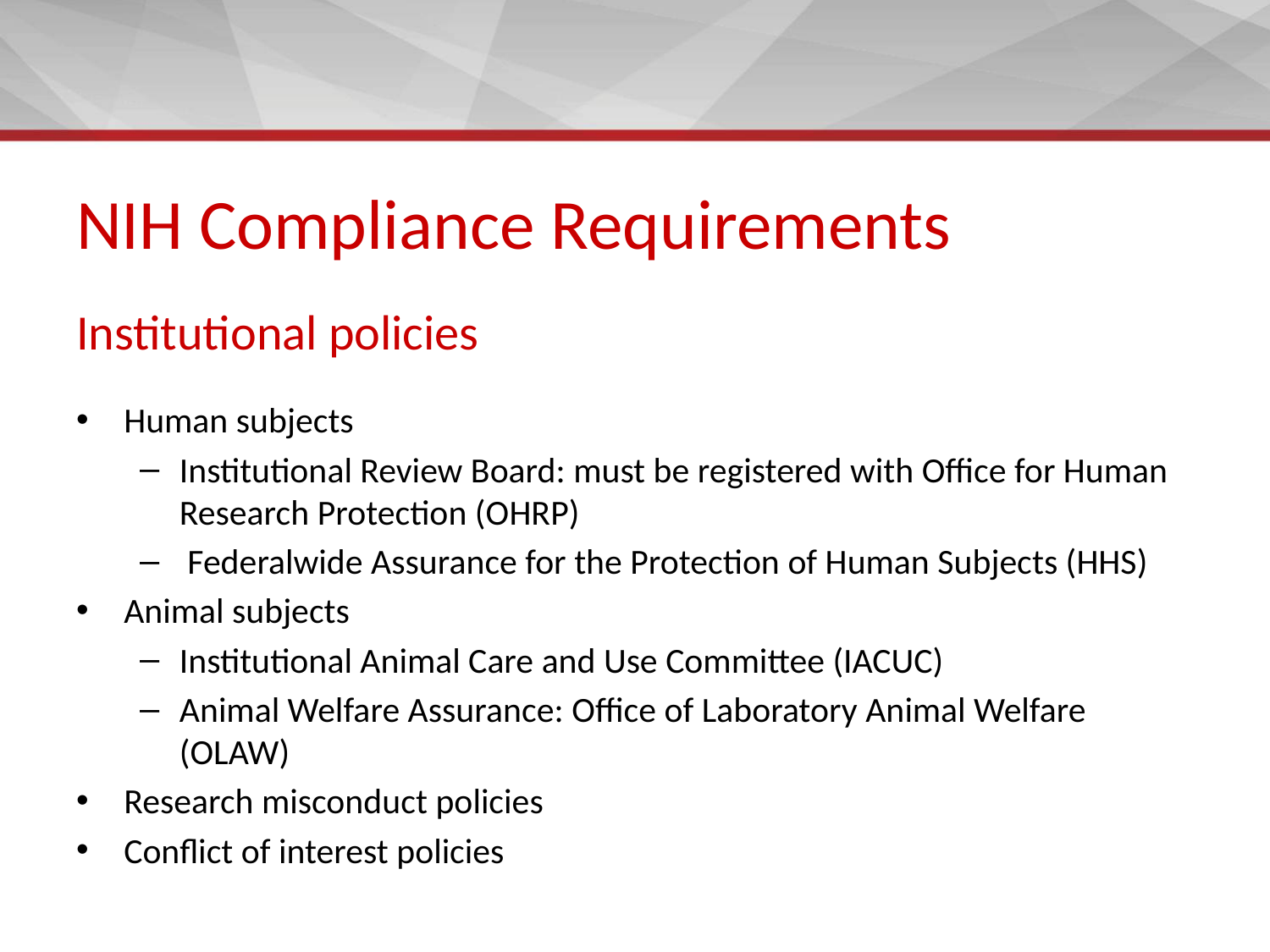

# NIH Compliance Requirements
Institutional policies
Human subjects
Institutional Review Board: must be registered with Office for Human Research Protection (OHRP)
 Federalwide Assurance for the Protection of Human Subjects (HHS)
Animal subjects
Institutional Animal Care and Use Committee (IACUC)
Animal Welfare Assurance: Office of Laboratory Animal Welfare (OLAW)
Research misconduct policies
Conflict of interest policies